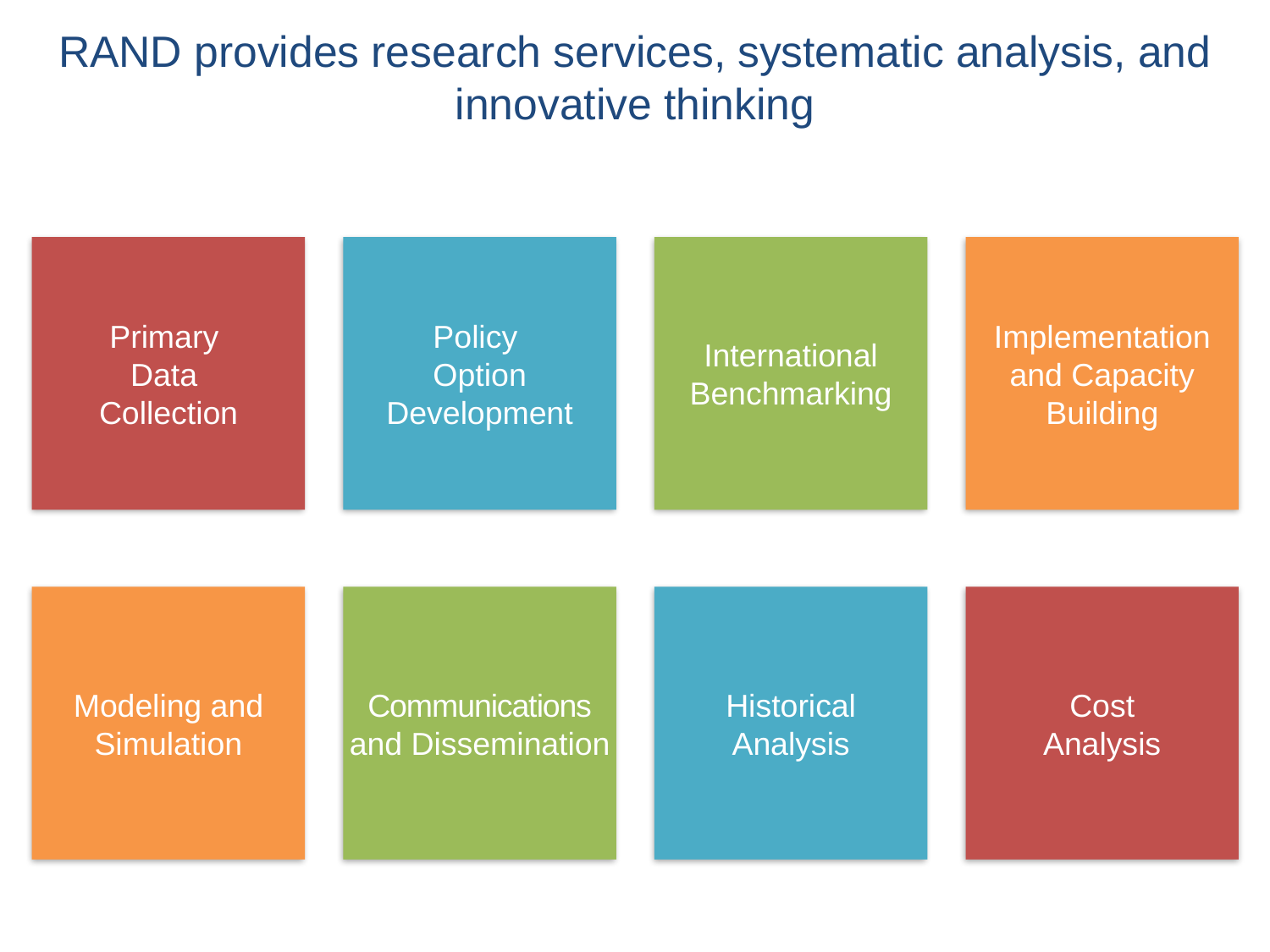

# RAND provides research services, systematic analysis, and innovative thinking

Terrorism
and
Homeland
Security
Children
and
Families
Primary
Data
Collection
Policy
Option Development
International Benchmarking
Implementation and Capacity Building

Modeling and Simulation
Communications
and Dissemination
Historical
Analysis
Cost
Analysis